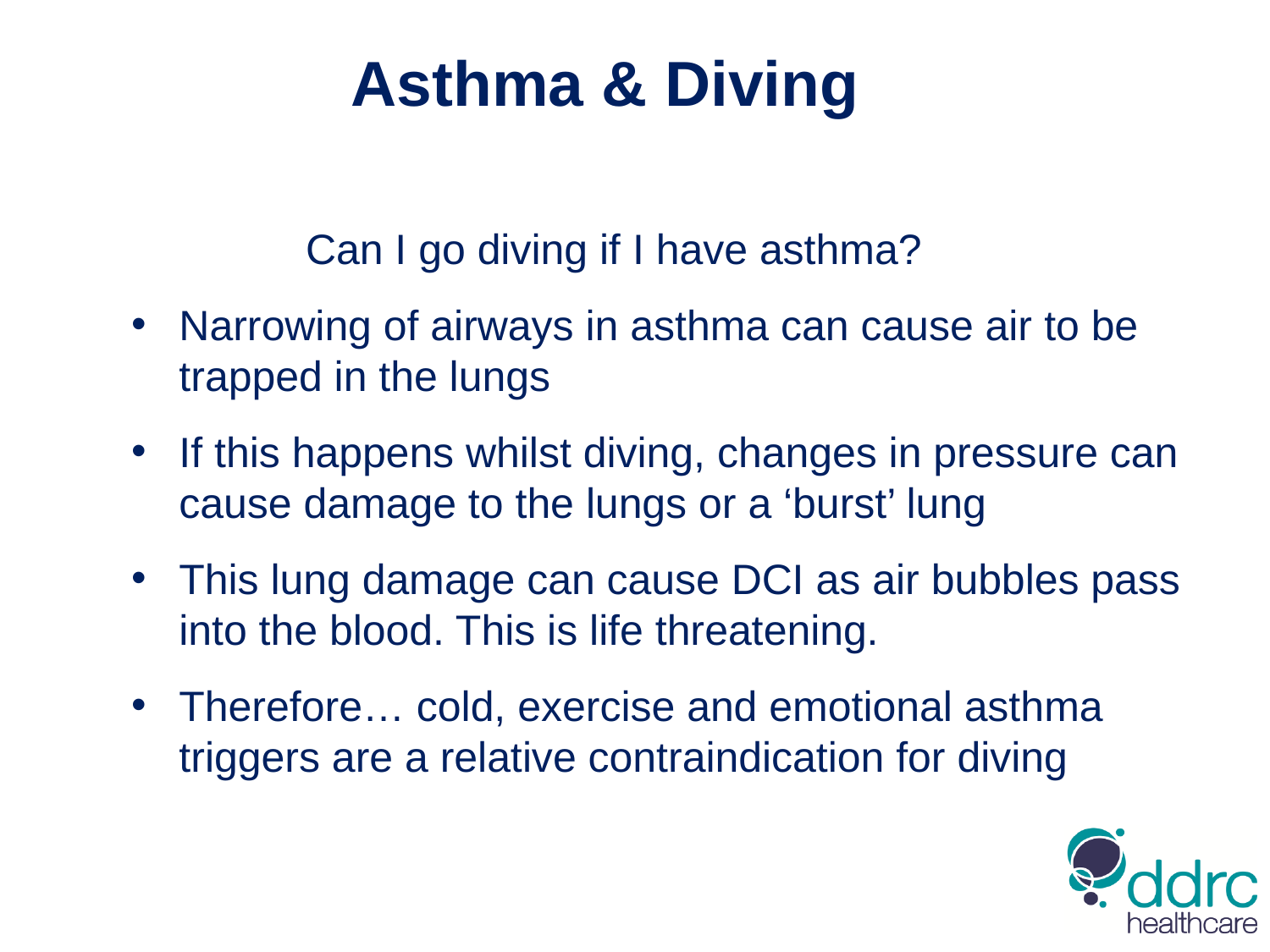

Asthma & Diving
	    Can I go diving if I have asthma?

Narrowing of airways in asthma can cause air to be trapped in the lungs

If this happens whilst diving, changes in pressure can cause damage to the lungs or a ‘burst’ lung

This lung damage can cause DCI as air bubbles pass into the blood. This is life threatening.

Therefore… cold, exercise and emotional asthma triggers are a relative contraindication for diving